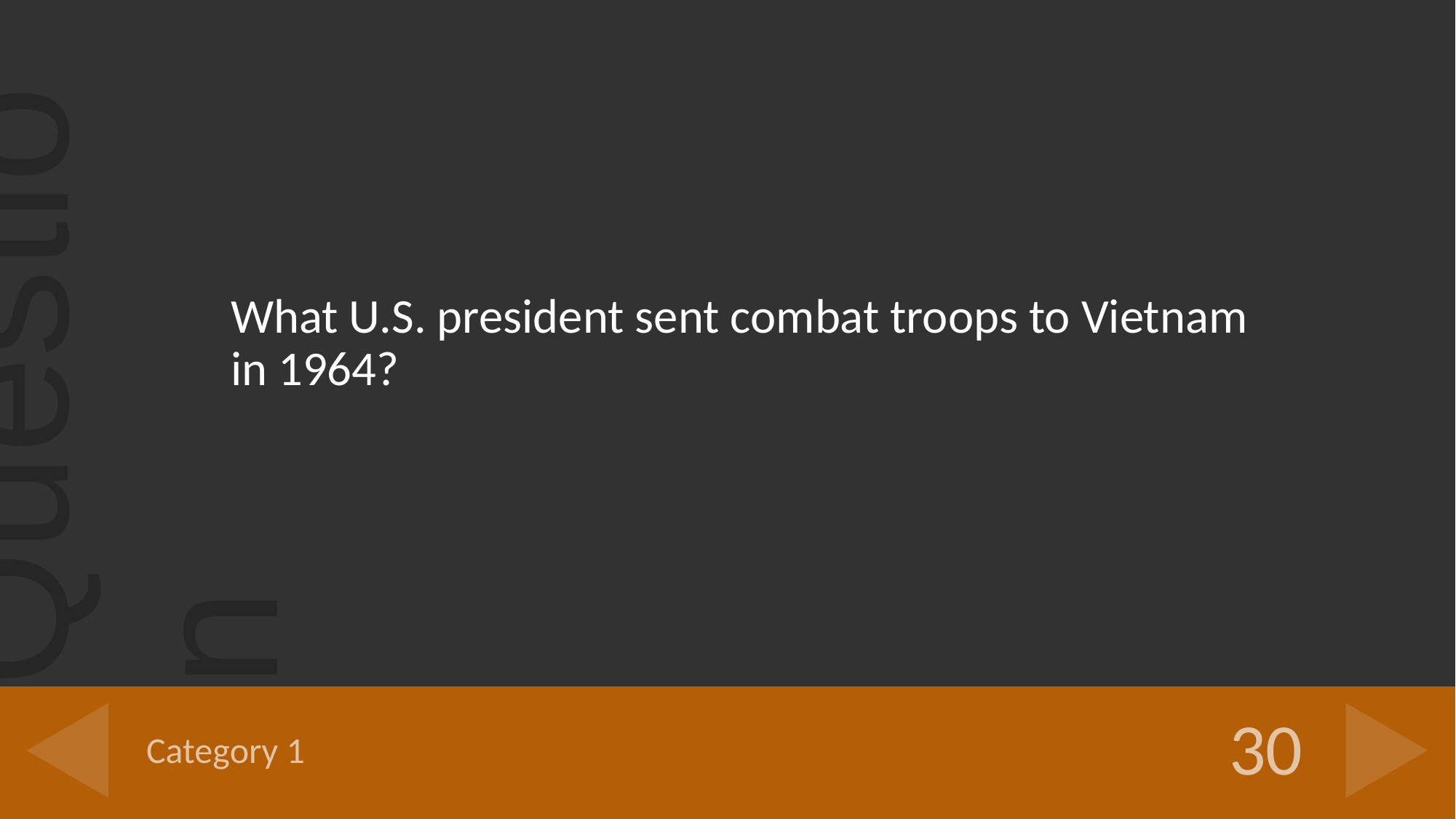

What U.S. president sent combat troops to Vietnam in 1964?
# Category 1
30